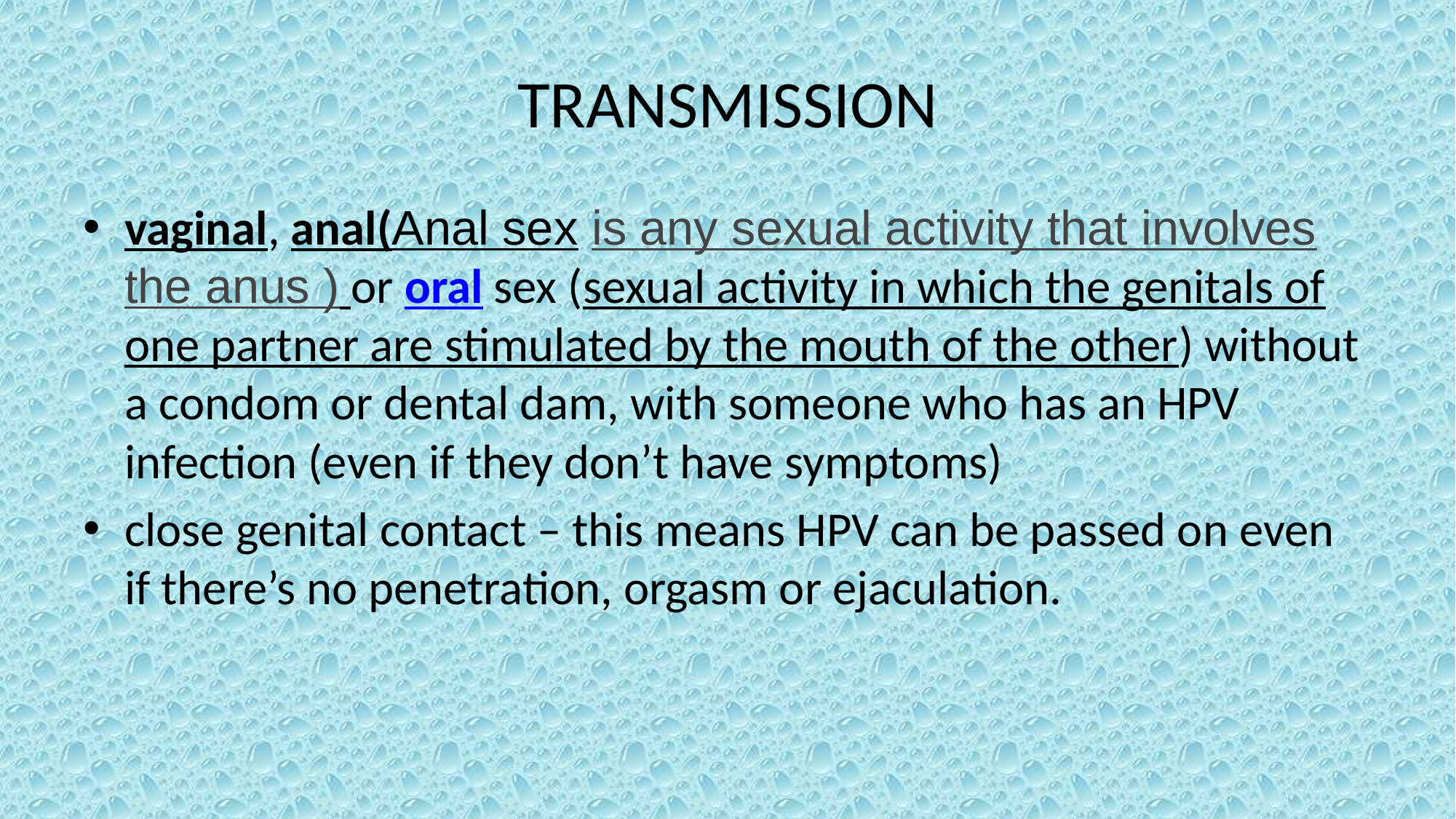

# TRANSMISSION
vaginal, anal(Anal sex is any sexual activity that involves the anus ) or oral sex (sexual activity in which the genitals of one partner are stimulated by the mouth of the other) without a condom or dental dam, with someone who has an HPV infection (even if they don’t have symptoms)
close genital contact – this means HPV can be passed on even if there’s no penetration, orgasm or ejaculation.